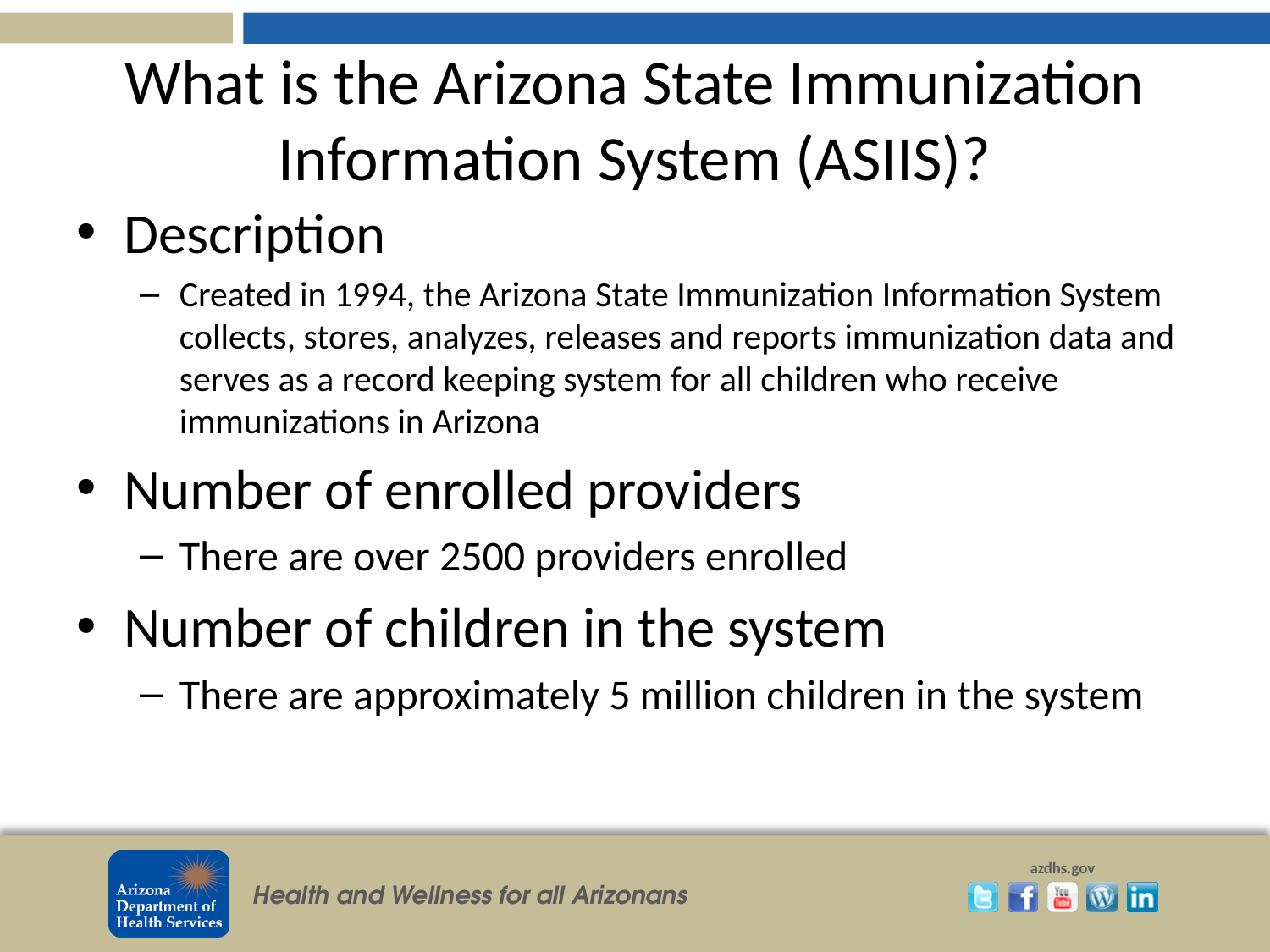

# What is the Arizona State Immunization Information System (ASIIS)?
Description
Created in 1994, the Arizona State Immunization Information System collects, stores, analyzes, releases and reports immunization data and serves as a record keeping system for all children who receive immunizations in Arizona
Number of enrolled providers
There are over 2500 providers enrolled
Number of children in the system
There are approximately 5 million children in the system